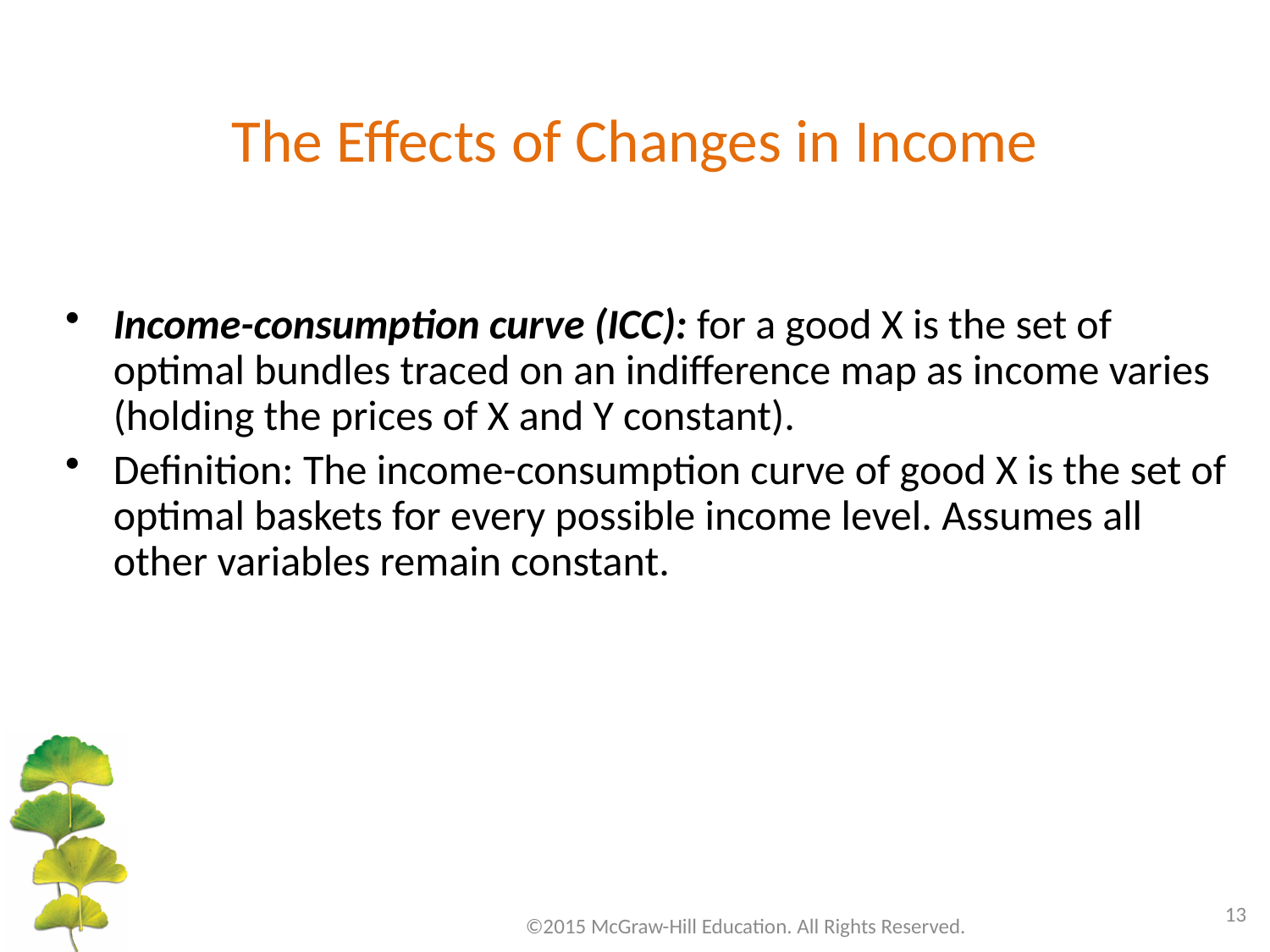

# The Effects of Changes in Income
Income-consumption curve (ICC): for a good X is the set of optimal bundles traced on an indifference map as income varies (holding the prices of X and Y constant).
Definition: The income-consumption curve of good X is the set of optimal baskets for every possible income level. Assumes all other variables remain constant.
13
©2015 McGraw-Hill Education. All Rights Reserved.